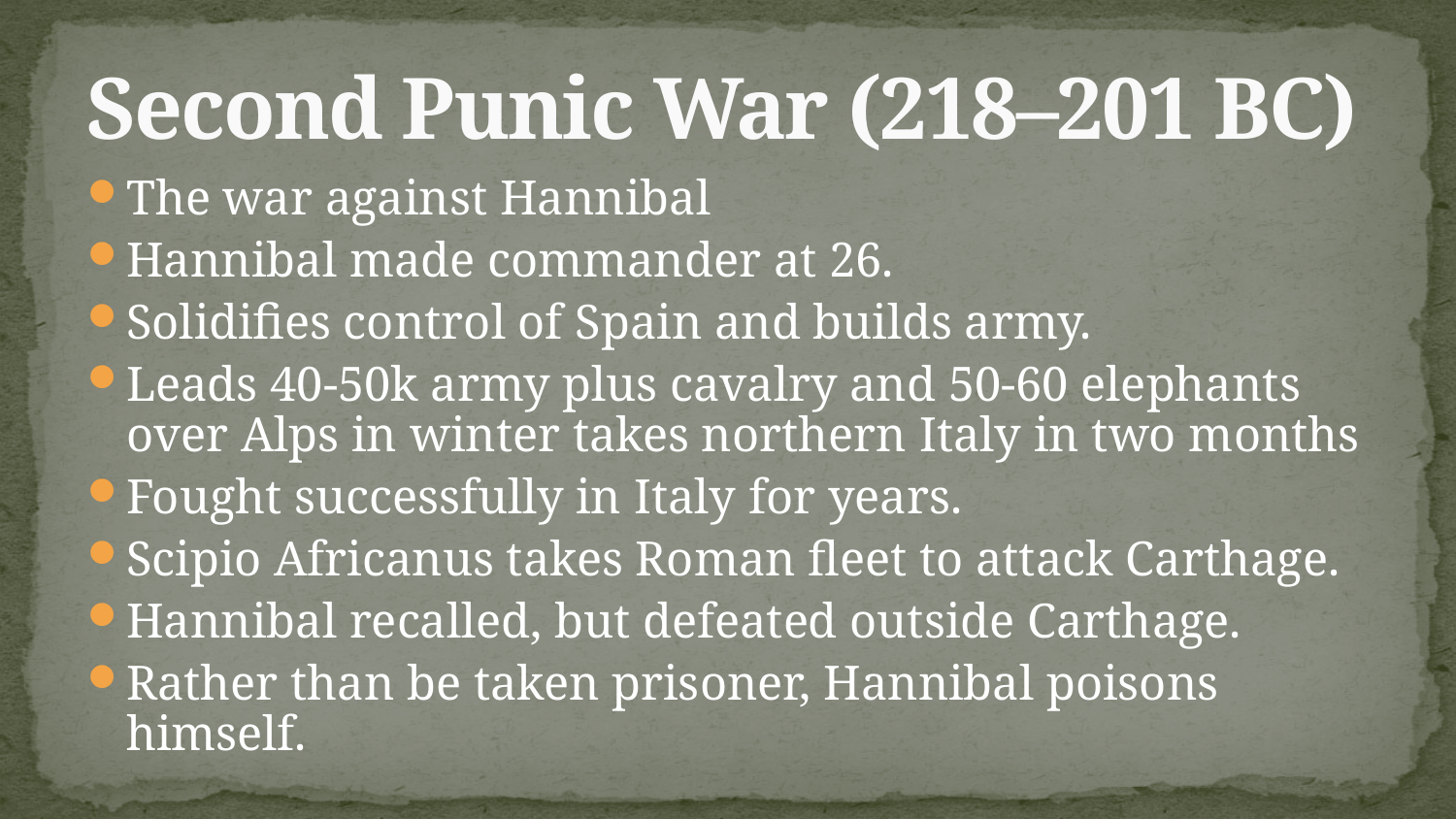

# Second Punic War (218–201 BC)
The war against Hannibal
Hannibal made commander at 26.
Solidifies control of Spain and builds army.
Leads 40-50k army plus cavalry and 50-60 elephants over Alps in winter takes northern Italy in two months
Fought successfully in Italy for years.
Scipio Africanus takes Roman fleet to attack Carthage.
Hannibal recalled, but defeated outside Carthage.
Rather than be taken prisoner, Hannibal poisons himself.